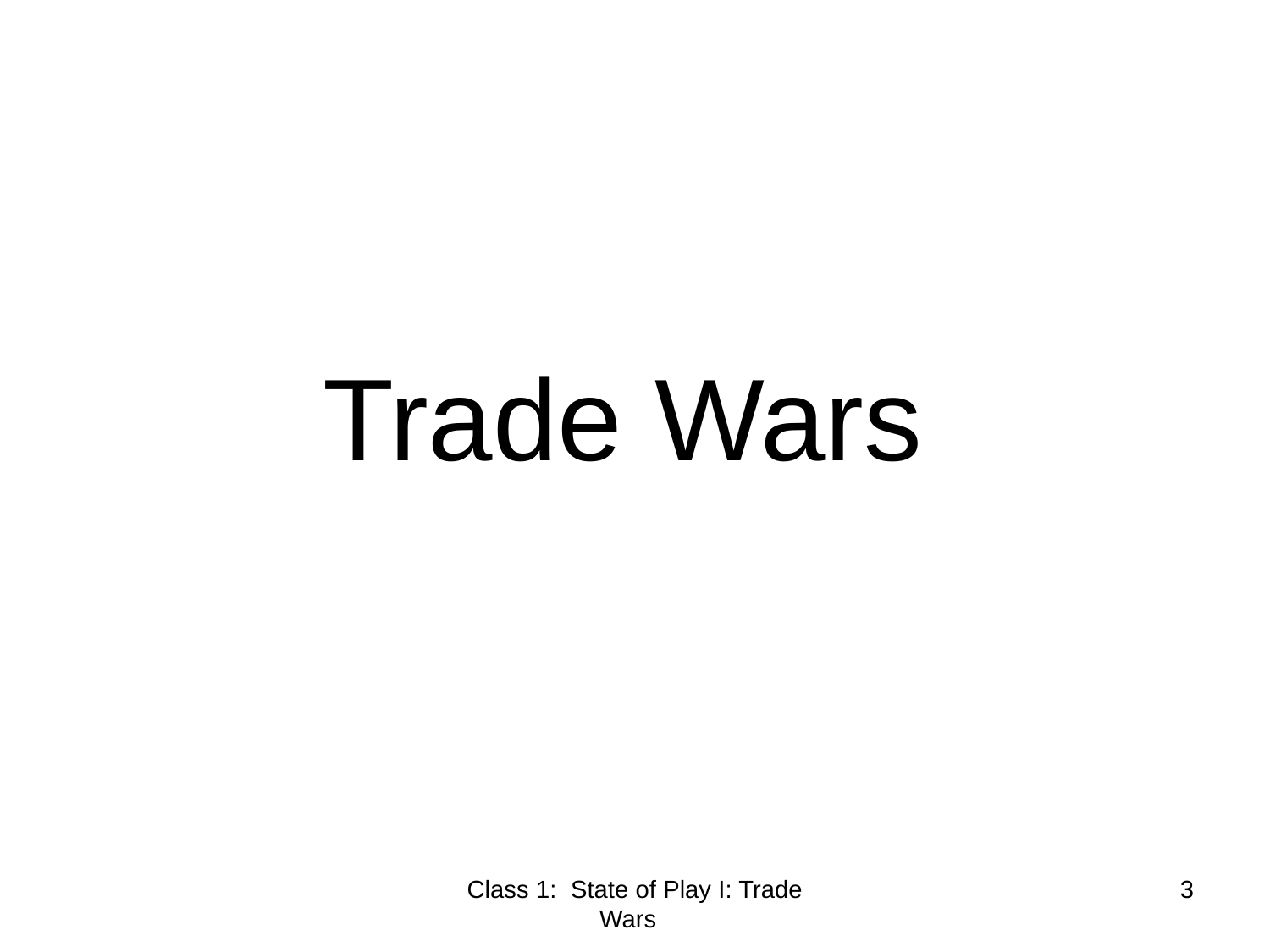

Trade Wars
Class 1:  State of Play I: Trade Wars
3